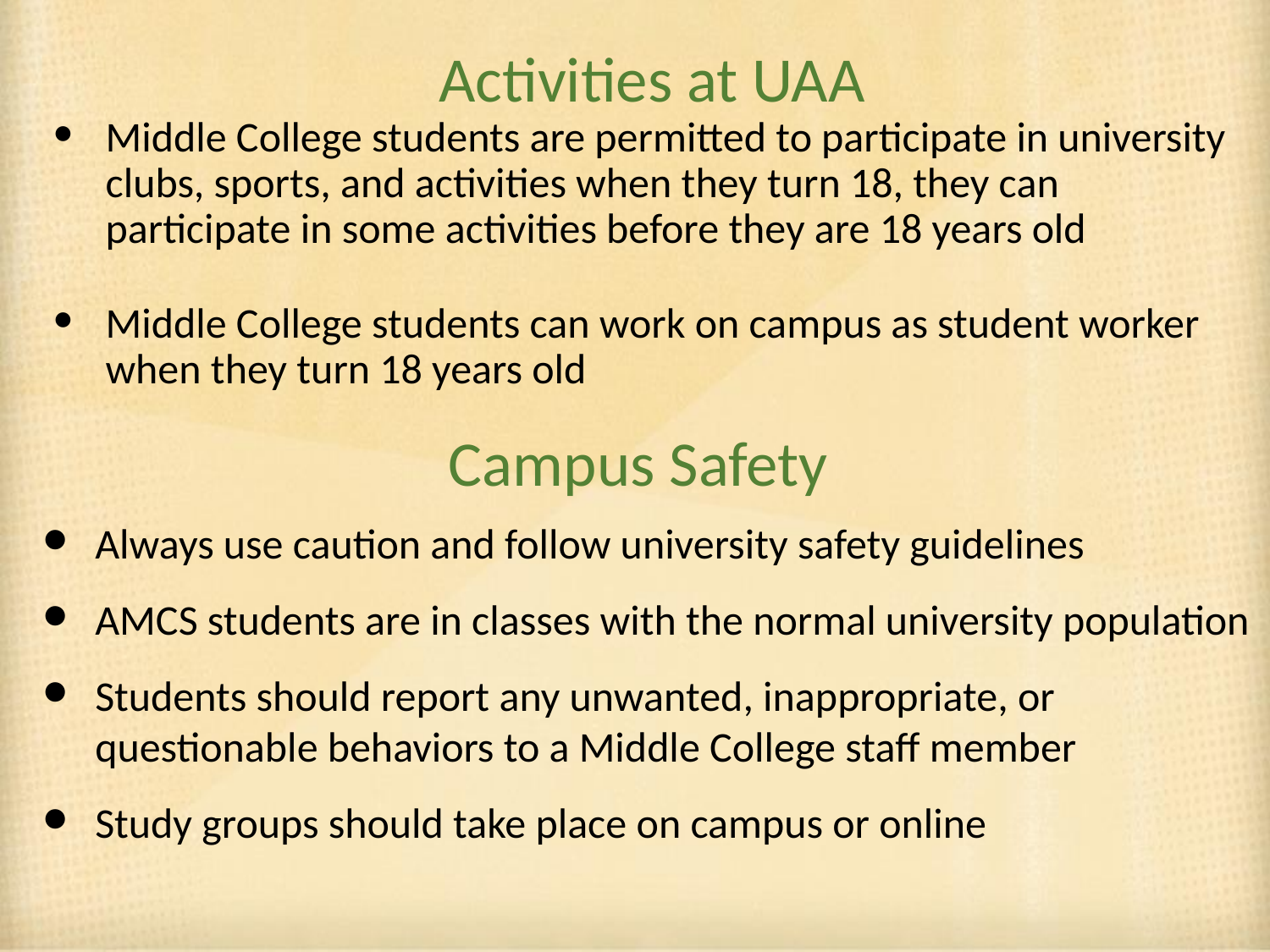

# Activities at UAA
Middle College students are permitted to participate in university clubs, sports, and activities when they turn 18, they can participate in some activities before they are 18 years old

Middle College students can work on campus as student worker when they turn 18 years old

Campus Safety
Always use caution and follow university safety guidelines

AMCS students are in classes with the normal university population

Students should report any unwanted, inappropriate, or questionable behaviors to a Middle College staff member

Study groups should take place on campus or online